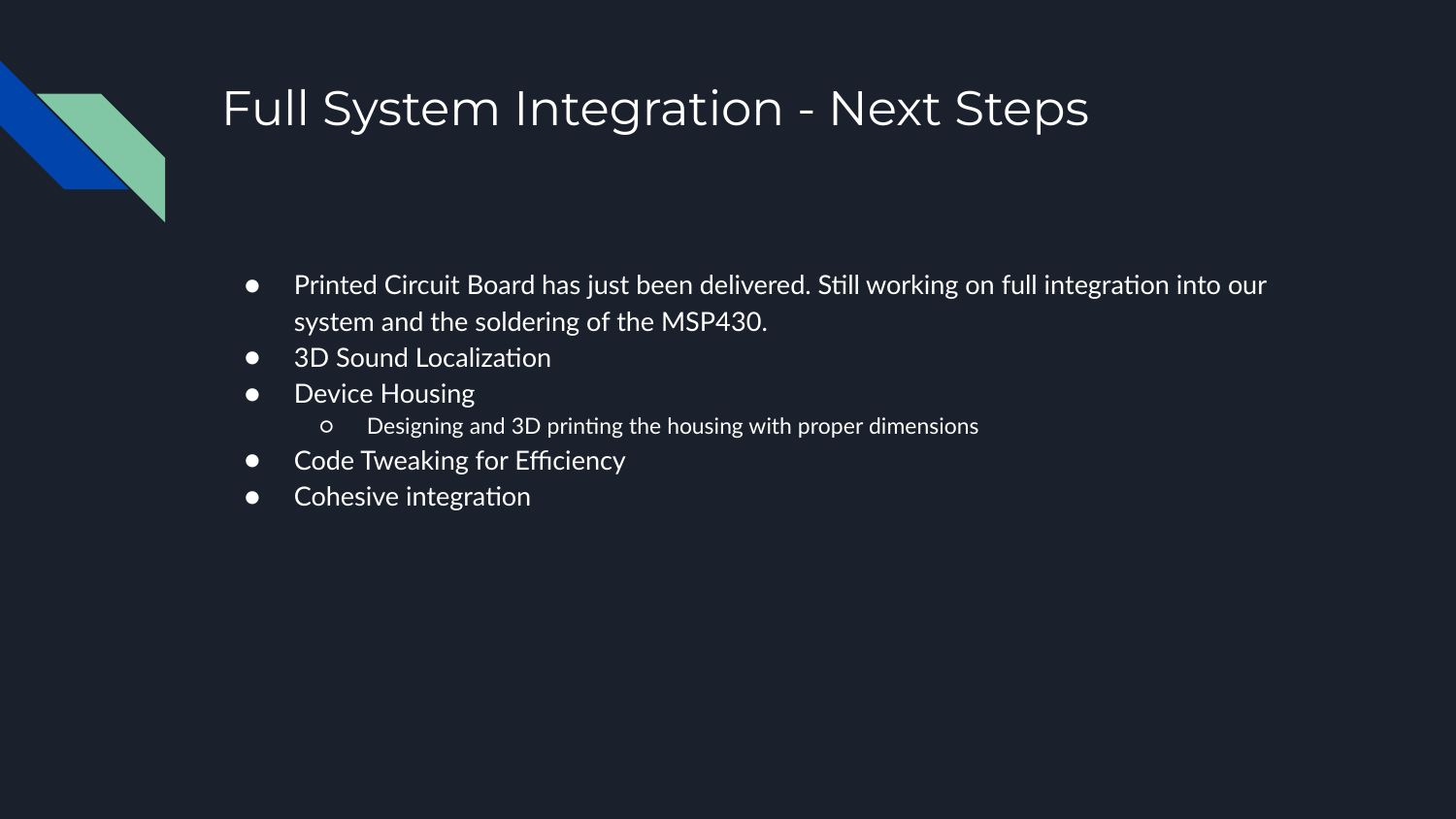

# Full System Integration - Next Steps
Printed Circuit Board has just been delivered. Still working on full integration into our system and the soldering of the MSP430.
3D Sound Localization
Device Housing
Designing and 3D printing the housing with proper dimensions
Code Tweaking for Efficiency
Cohesive integration